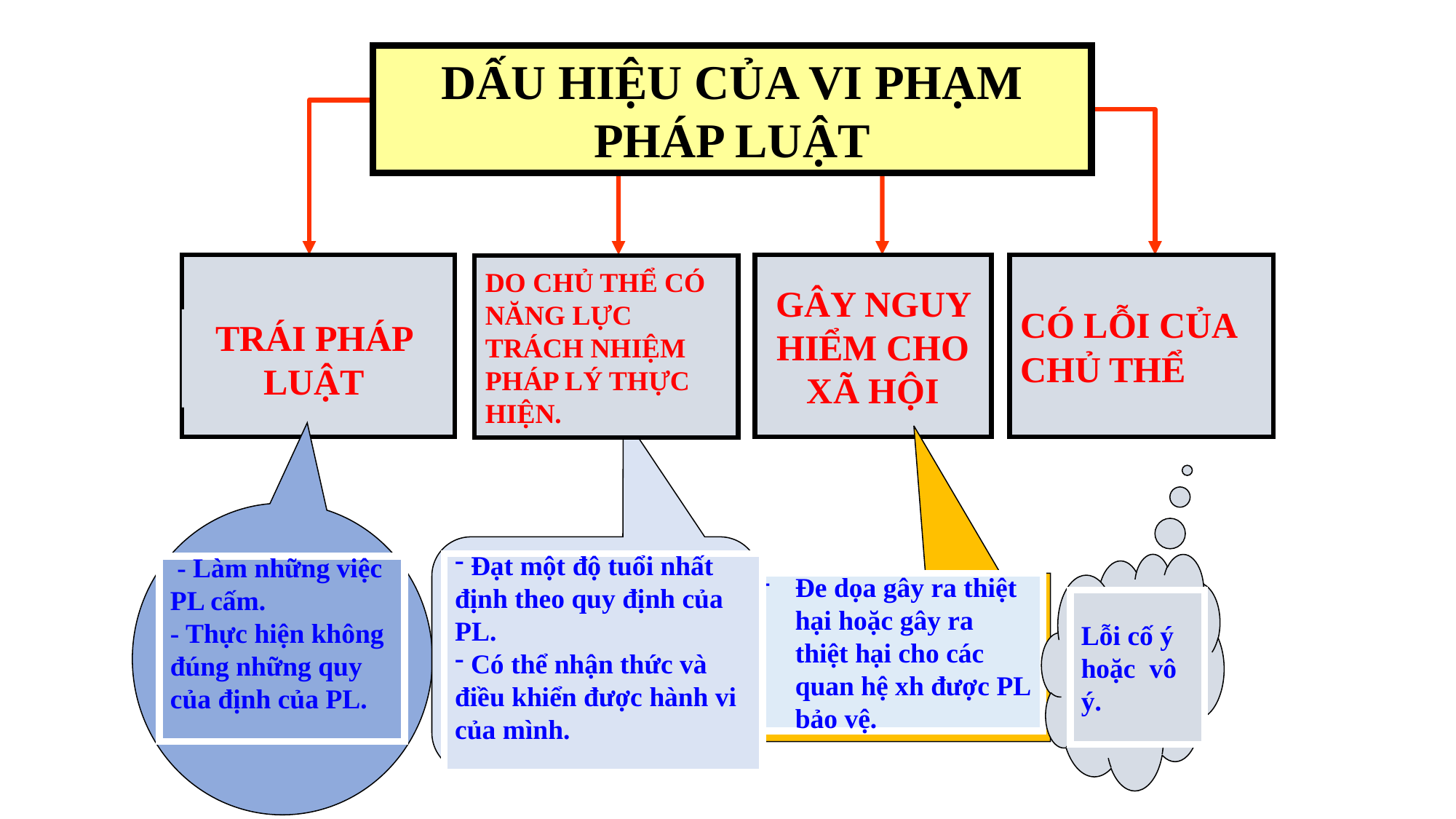

DẤU HIỆU CỦA VI PHẠM PHÁP LUẬT

TRÁI PHÁP LUẬT
GÂY NGUY HIỂM CHO XÃ HỘI
CÓ LỖI CỦA CHỦ THỂ
DO CHỦ THỂ CÓ NĂNG LỰC TRÁCH NHIỆM PHÁP LÝ THỰC HIỆN.

 - Làm những việc PL cấm.
- Thực hiện không đúng những quy của định của PL.

 Đạt một độ tuổi nhất định theo quy định của PL.
 Có thể nhận thức và điều khiển được hành vi của mình.

Lỗi cố ý hoặc  vô ý.
-

Đe dọa gây ra thiệt hại hoặc gây ra thiệt hại cho các quan hệ xh được PL bảo vệ.